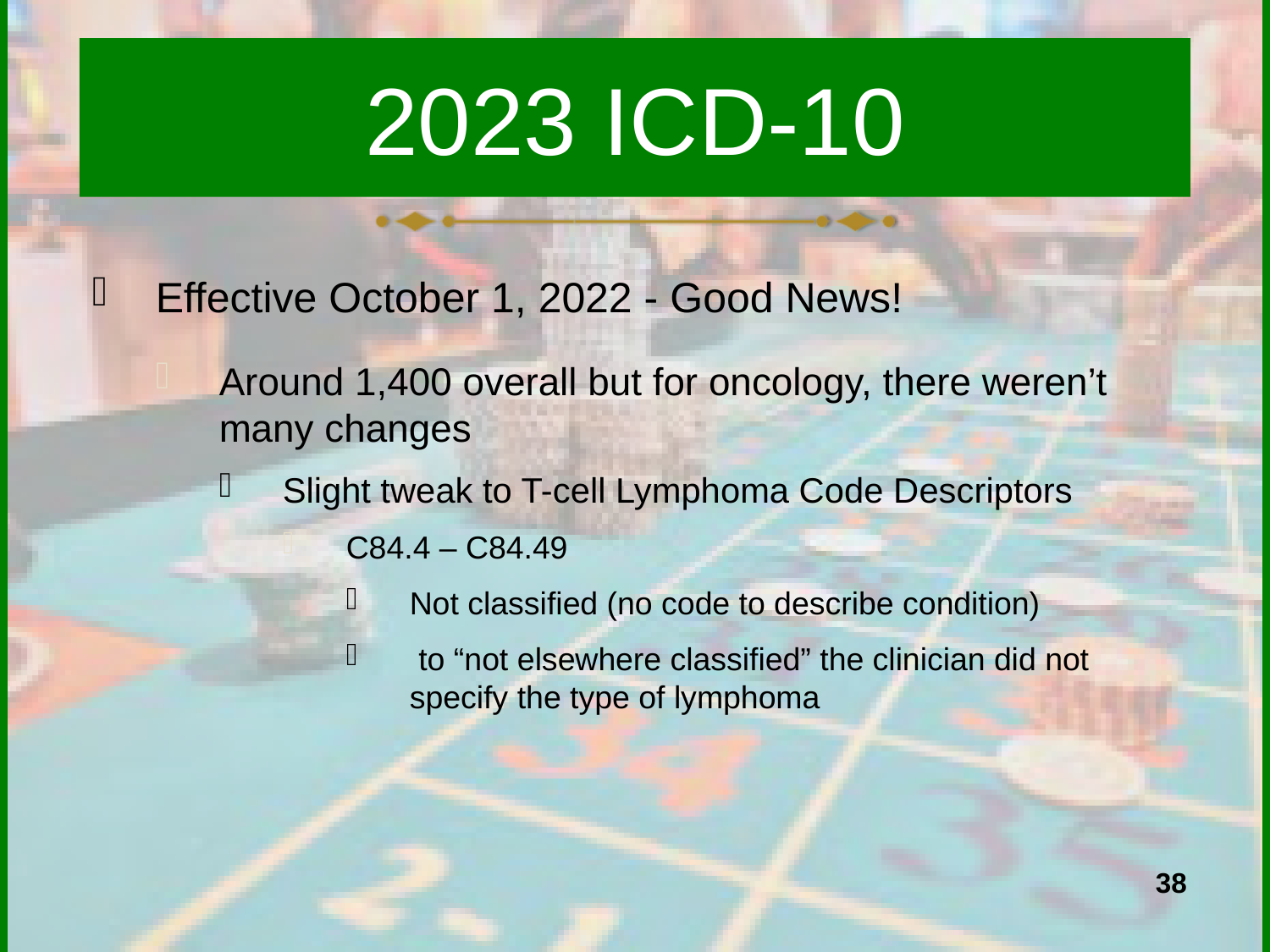

# 2023 ICD-10
Effective October 1, 2022 - Good News!
Around 1,400 overall but for oncology, there weren’t many changes
Slight tweak to T-cell Lymphoma Code Descriptors
C84.4 – C84.49
Not classified (no code to describe condition)
 to “not elsewhere classified” the clinician did not specify the type of lymphoma
38